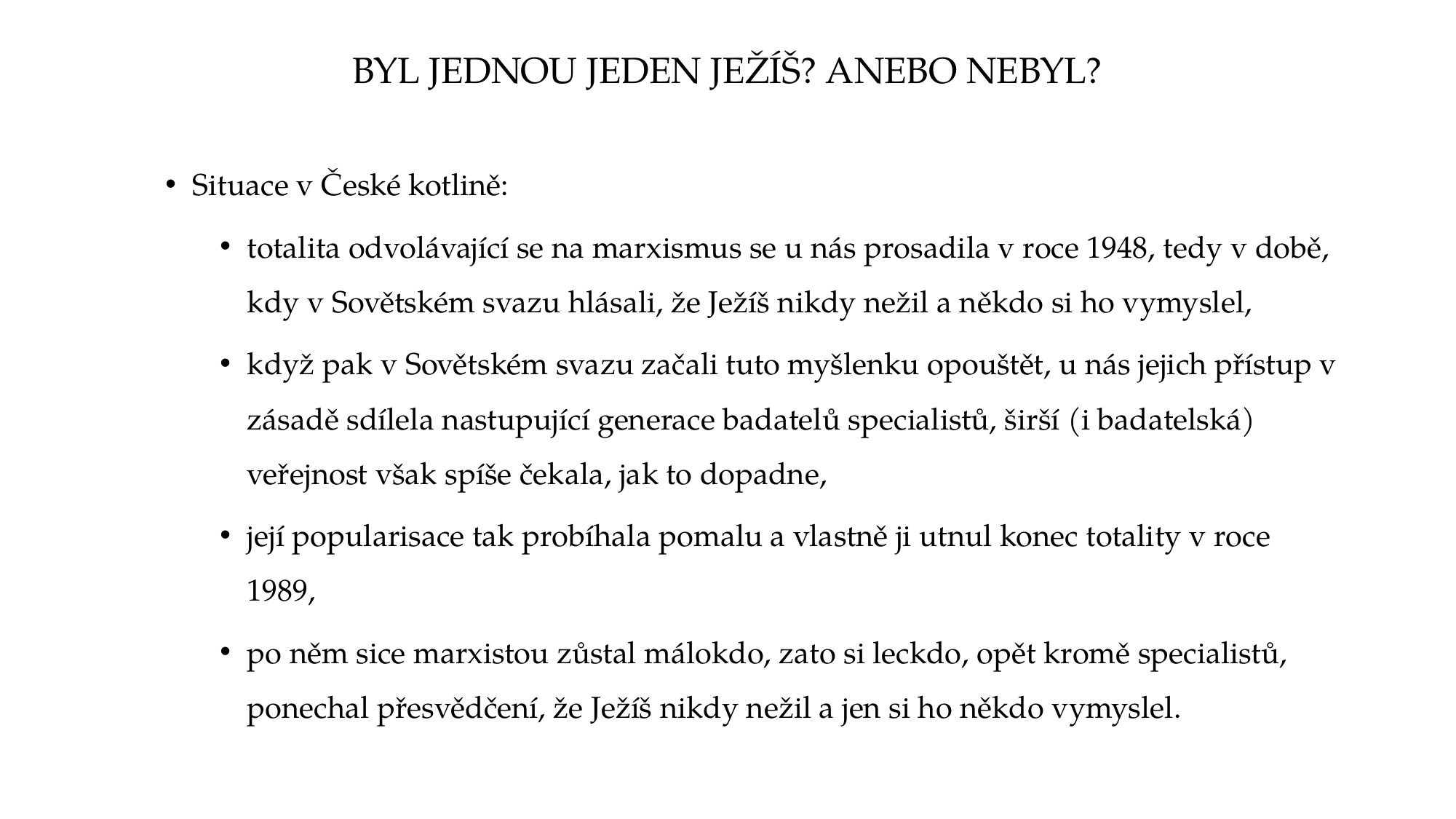

# Byl jednou jeden Ježíš? Anebo nebyl?
Situace v České kotlině:
totalita odvolávající se na marxismus se u nás prosadila v roce 1948, tedy v době, kdy v Sovětském svazu hlásali, že Ježíš nikdy nežil a někdo si ho vymyslel,
když pak v Sovětském svazu začali tuto myšlenku opouštět, u nás jejich přístup v zásadě sdílela nastupující generace badatelů specialistů, širší (i badatelská) veřejnost však spíše čekala, jak to dopadne,
její popularisace tak probíhala pomalu a vlastně ji utnul konec totality v roce 1989,
po něm sice marxistou zůstal málokdo, zato si leckdo, opět kromě specialistů, ponechal přesvědčení, že Ježíš nikdy nežil a jen si ho někdo vymyslel.